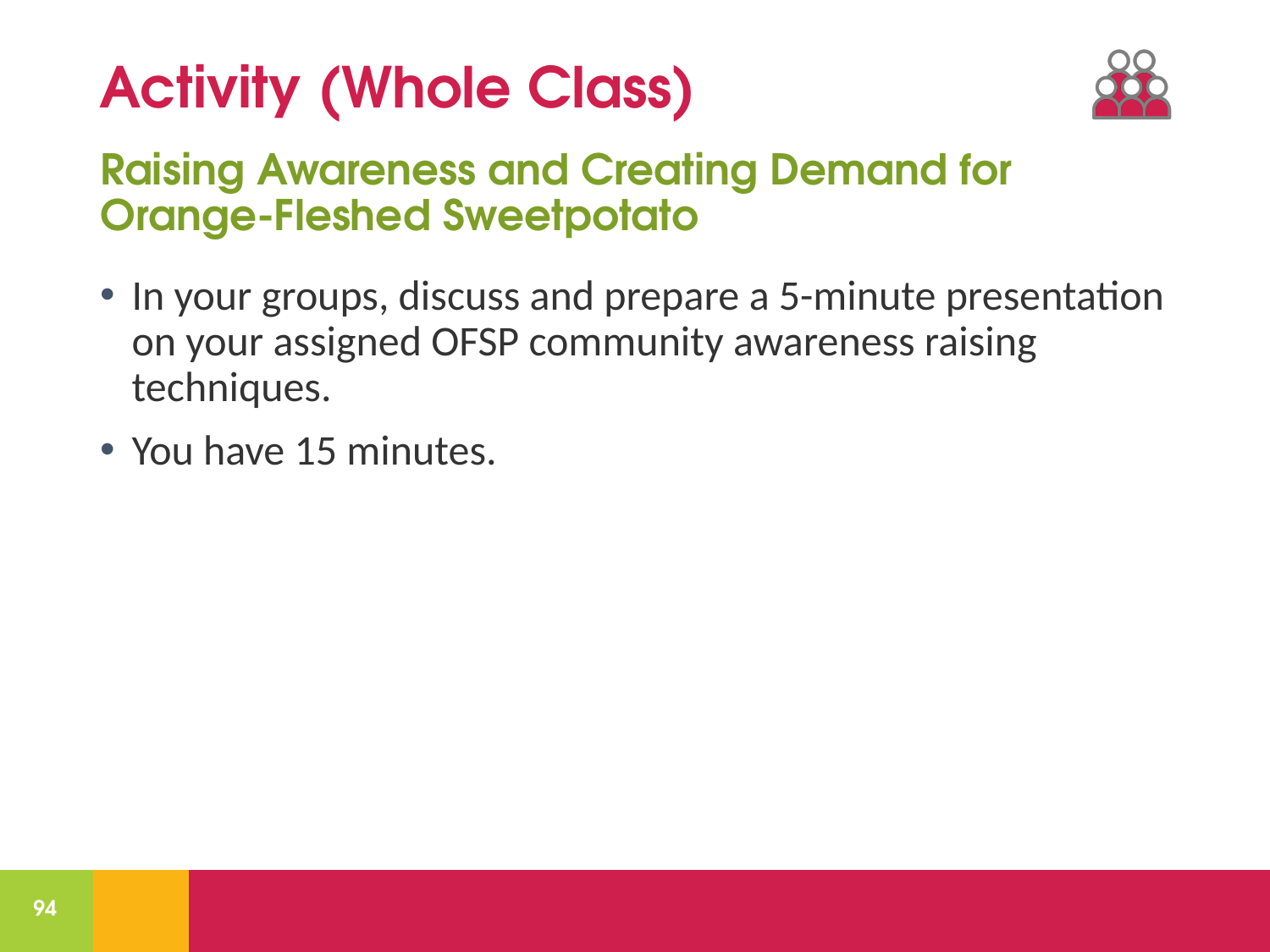

Raising Awareness and Creating Demand for Orange-Fleshed Sweetpotato

In your groups, discuss and prepare a 5-minute presentation on your assigned OFSP community awareness raising techniques.
You have 15 minutes.

94